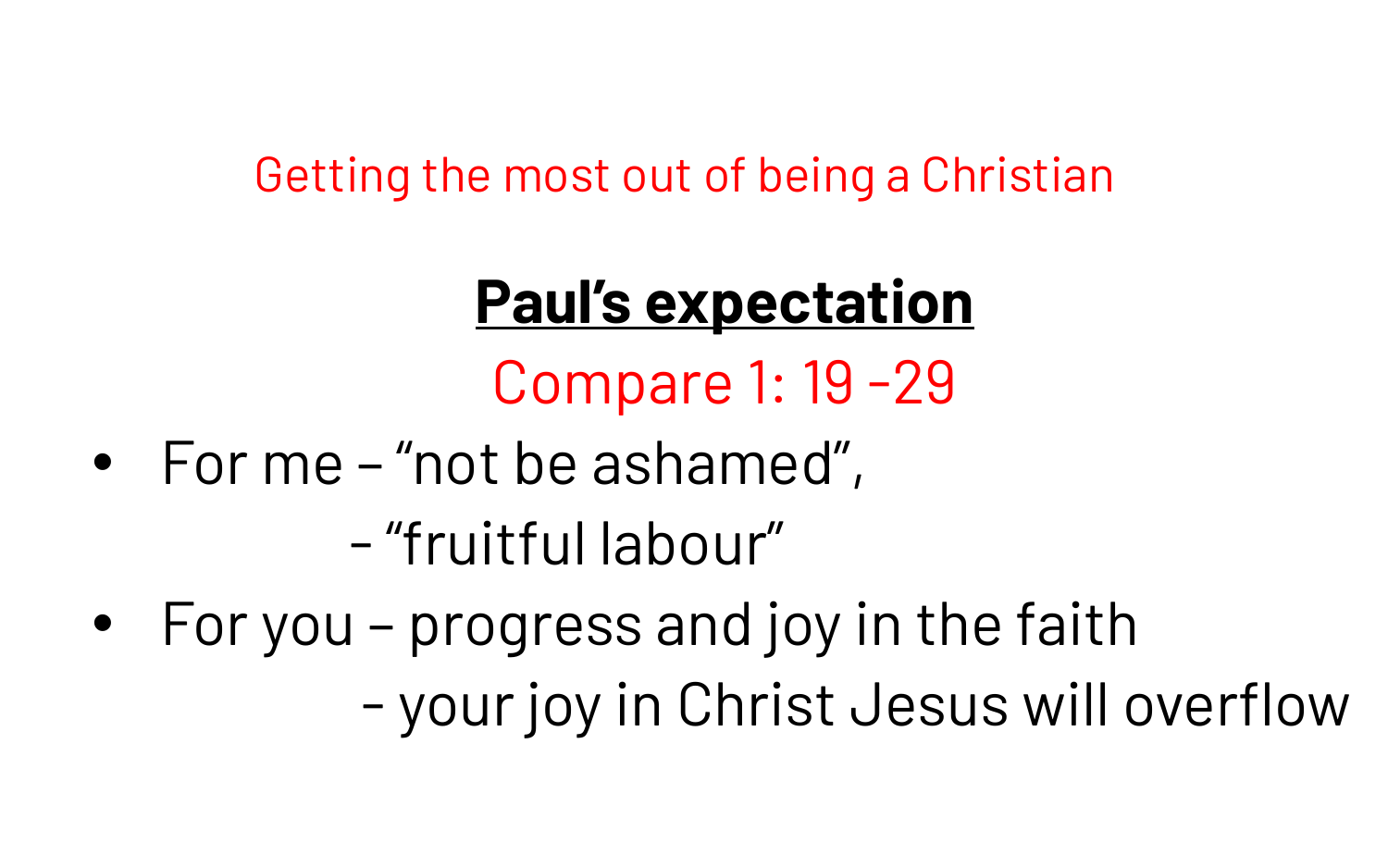

# Getting the most out of being a Christian
Paul’s expectation
Compare 1: 19 -29
For me – “not be ashamed”,
                     - “fruitful labour”
For you – progress and joy in the faith
                      - your joy in Christ Jesus will overflow